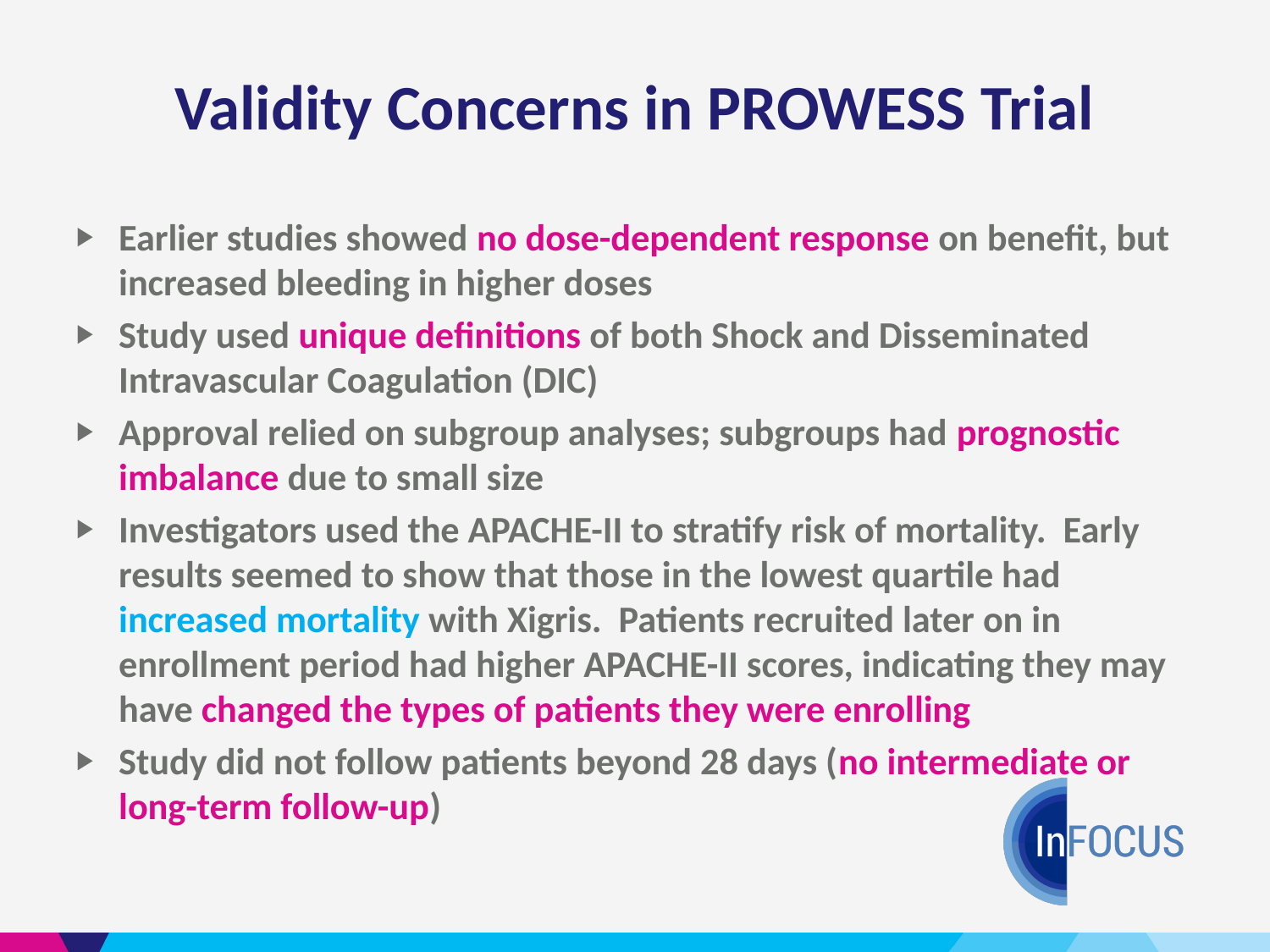

# Validity Concerns in PROWESS Trial
Earlier studies showed no dose-dependent response on benefit, but increased bleeding in higher doses
Study used unique definitions of both Shock and Disseminated Intravascular Coagulation (DIC)
Approval relied on subgroup analyses; subgroups had prognostic imbalance due to small size
Investigators used the APACHE-II to stratify risk of mortality.  Early results seemed to show that those in the lowest quartile had increased mortality with Xigris.  Patients recruited later on in enrollment period had higher APACHE-II scores, indicating they may have changed the types of patients they were enrolling
Study did not follow patients beyond 28 days (no intermediate or long-term follow-up)